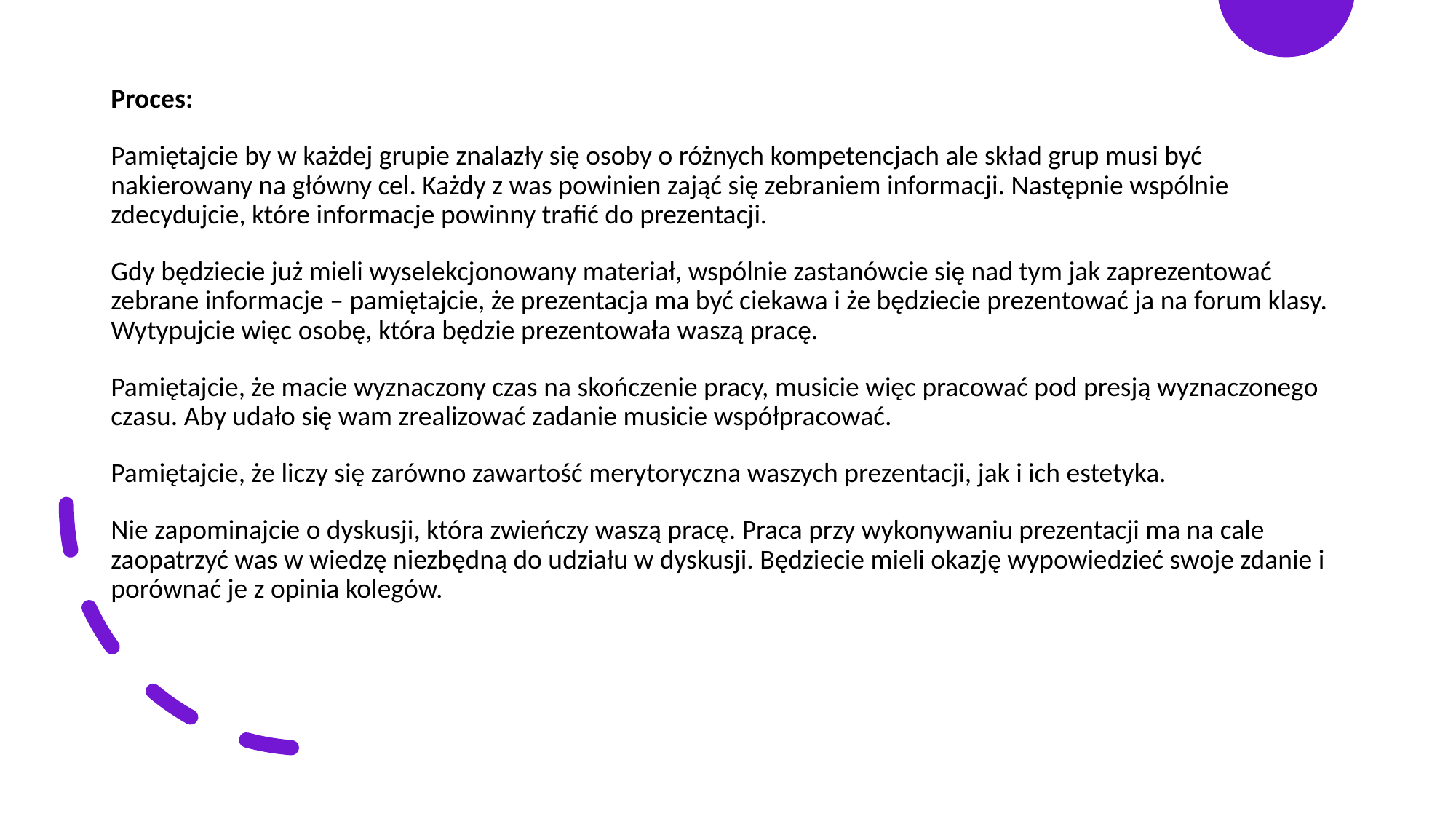

Proces:
Pamiętajcie by w każdej grupie znalazły się osoby o różnych kompetencjach ale skład grup musi być nakierowany na główny cel. Każdy z was powinien zająć się zebraniem informacji. Następnie wspólnie zdecydujcie, które informacje powinny trafić do prezentacji.
Gdy będziecie już mieli wyselekcjonowany materiał, wspólnie zastanówcie się nad tym jak zaprezentować zebrane informacje – pamiętajcie, że prezentacja ma być ciekawa i że będziecie prezentować ja na forum klasy. Wytypujcie więc osobę, która będzie prezentowała waszą pracę.
Pamiętajcie, że macie wyznaczony czas na skończenie pracy, musicie więc pracować pod presją wyznaczonego czasu. Aby udało się wam zrealizować zadanie musicie współpracować.
Pamiętajcie, że liczy się zarówno zawartość merytoryczna waszych prezentacji, jak i ich estetyka.
Nie zapominajcie o dyskusji, która zwieńczy waszą pracę. Praca przy wykonywaniu prezentacji ma na cale zaopatrzyć was w wiedzę niezbędną do udziału w dyskusji. Będziecie mieli okazję wypowiedzieć swoje zdanie i porównać je z opinia kolegów.